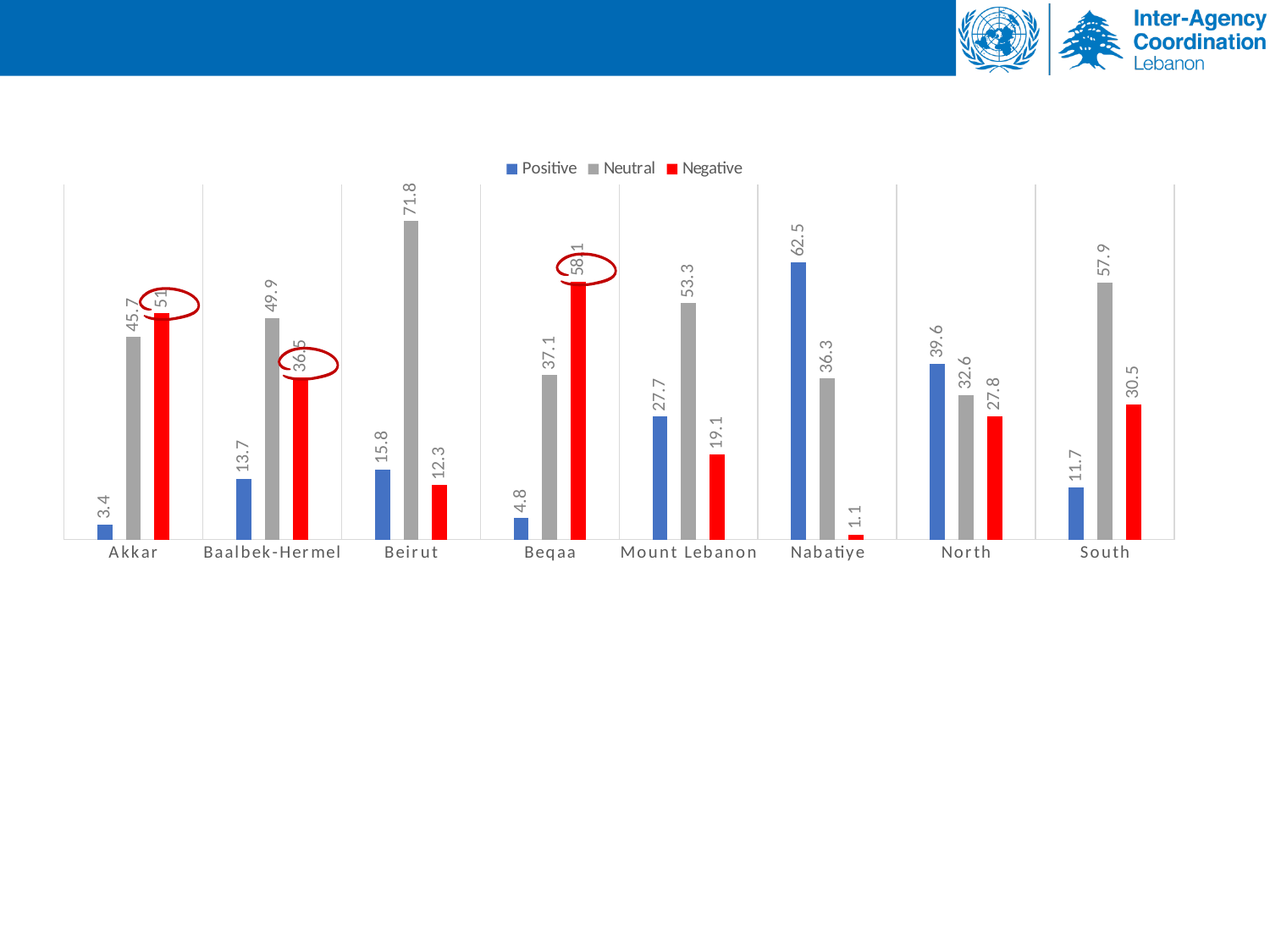

### Chart

| Category | Positive | Neutral | Negative |
|---|---|---|---|
| Akkar | 3.4 | 45.7 | 51.0 |
| Baalbek-Hermel | 13.7 | 49.9 | 36.5 |
| Beirut | 15.8 | 71.8 | 12.299999999999999 |
| Beqaa | 4.800000000000001 | 37.1 | 58.1 |
| Mount Lebanon | 27.7 | 53.3 | 19.1 |
| Nabatiye | 62.5 | 36.3 | 1.1 |
| North | 39.6 | 32.6 | 27.8 |
| South | 11.700000000000001 | 57.9 | 30.5 |

Relations are particularly negative in Akkar, Baalbek-Hermel and Beqaa